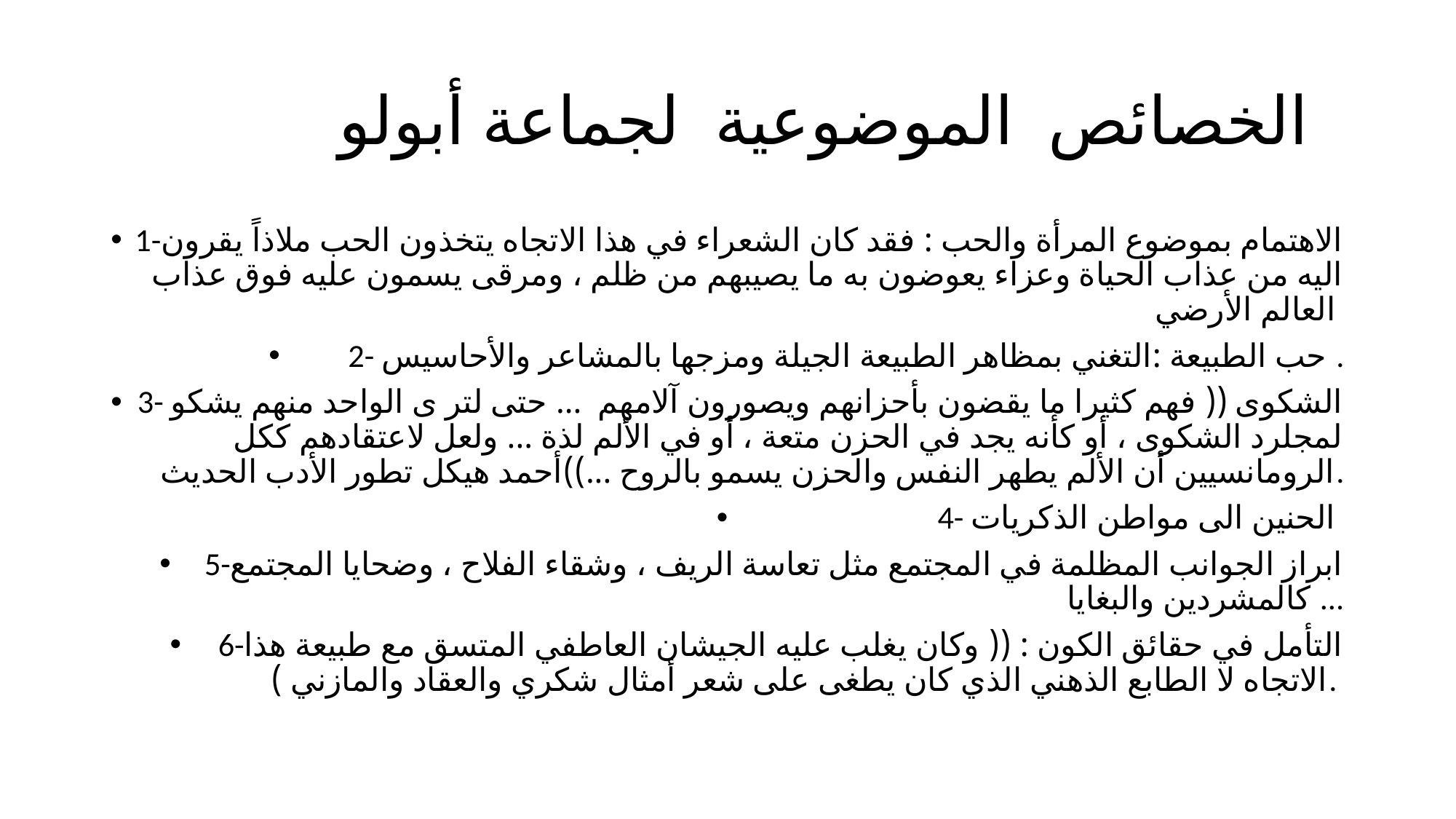

# الخصائص  الموضوعية  لجماعة أبولو
1-الاهتمام بموضوع المرأة والحب : فقد كان الشعراء في هذا الاتجاه يتخذون الحب ملاذاً يقرون اليه من عذاب الحياة وعزاء يعوضون به ما يصيبهم من ظلم ، ومرقى يسمون عليه فوق عذاب العالم الأرضي
2- حب الطبيعة :التغني بمظاهر الطبيعة الجيلة ومزجها بالمشاعر والأحاسيس .
3- الشكوى (( فهم كثيرا ما يقضون بأحزانهم ويصورون آلامهم  ... حتى لتر ى الواحد منهم يشكو لمجلرد الشكوى ، أو كأنه يجد في الحزن متعة ، أو في الألم لذة ... ولعل لاعتقادهم ككل  الرومانسيين أن الألم يطهر النفس والحزن يسمو بالروح ...))أحمد هيكل تطور الأدب الحديث.
4- الحنين الى مواطن الذكريات
5-ابراز الجوانب المظلمة في المجتمع مثل تعاسة الريف ، وشقاء الفلاح ، وضحايا المجتمع كالمشردين والبغايا ...
6-التأمل في حقائق الكون : (( وكان يغلب عليه الجيشان العاطفي المتسق مع طبيعة هذا الاتجاه لا الطابع الذهني الذي كان يطغى على شعر أمثال شكري والعقاد والمازني ).